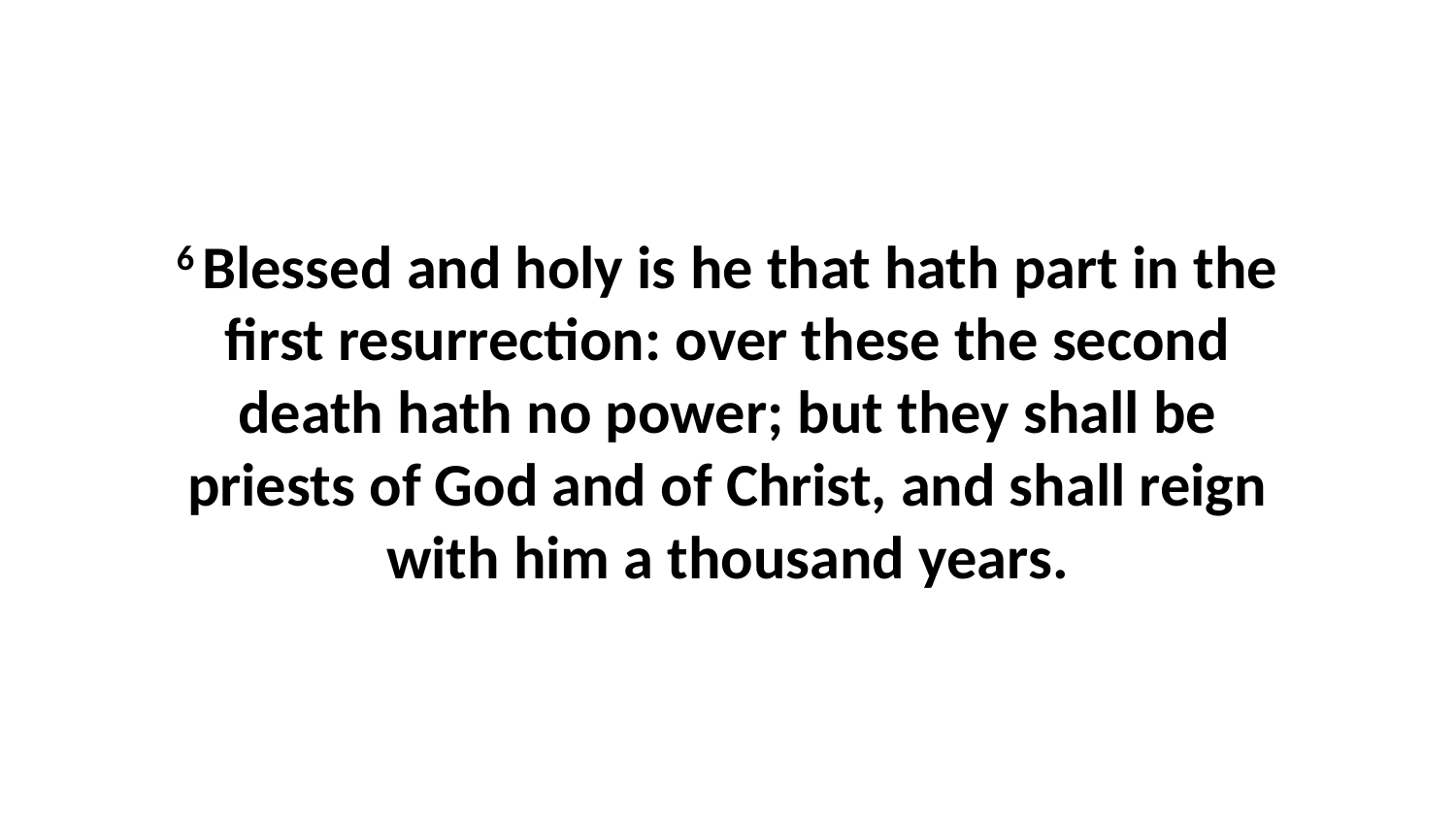

6 Blessed and holy is he that hath part in the first resurrection: over these the second death hath no power; but they shall be priests of God and of Christ, and shall reign with him a thousand years.